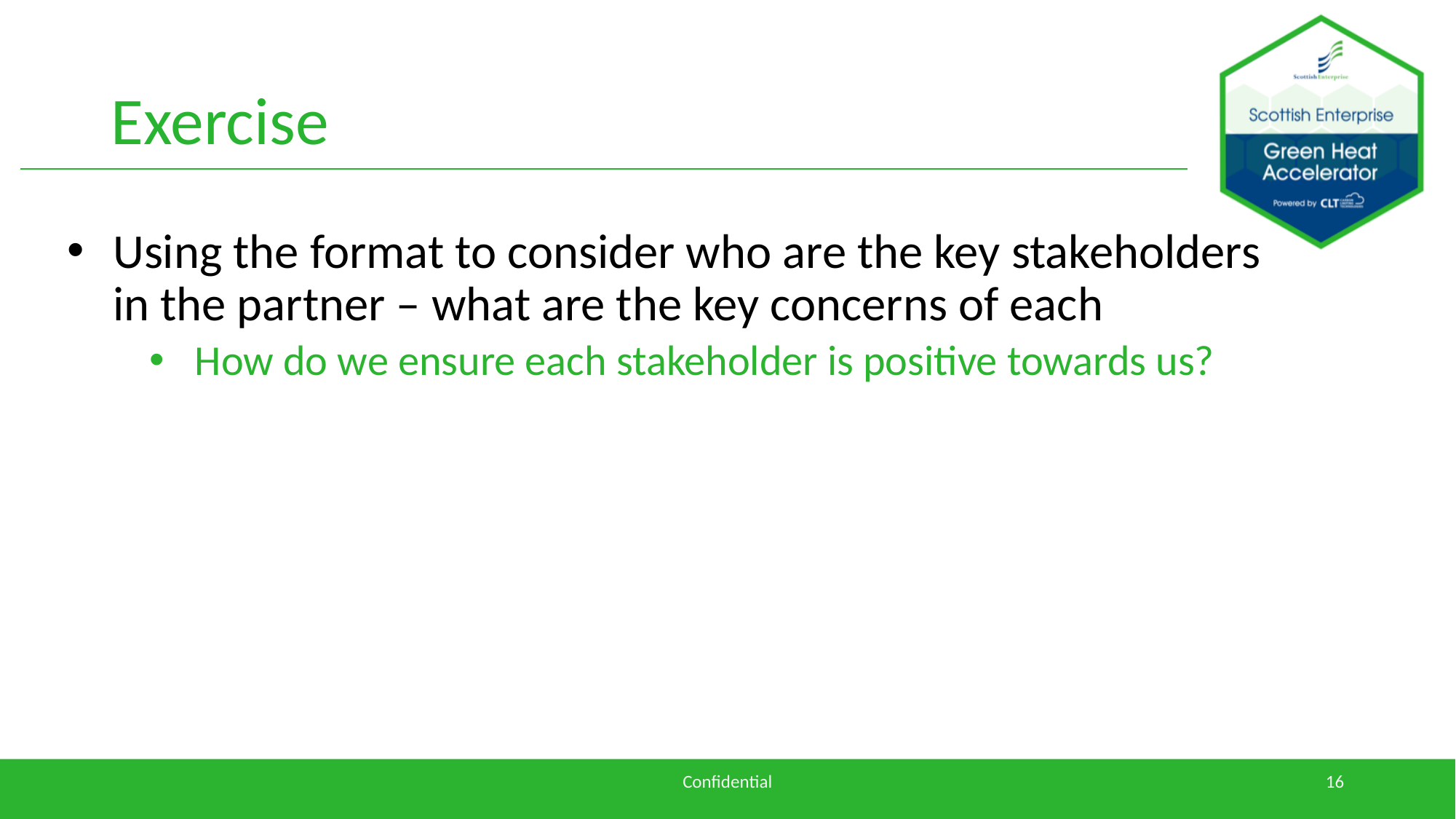

# Exercise
Using the format to consider who are the key stakeholders in the partner – what are the key concerns of each
How do we ensure each stakeholder is positive towards us?
Confidential
16